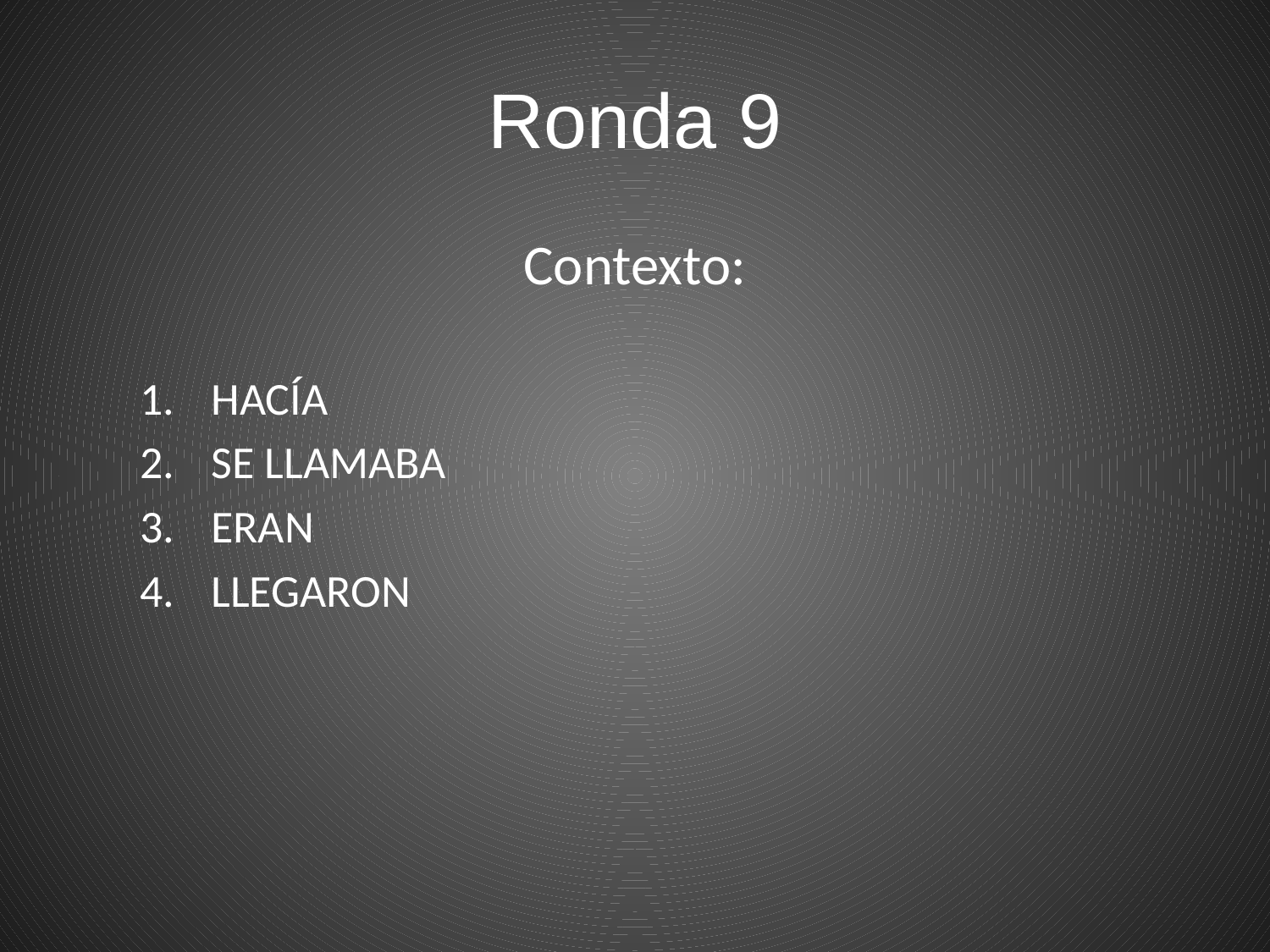

# Ronda 9
Contexto:

HACÍA
SE LLAMABA
ERAN
LLEGARON